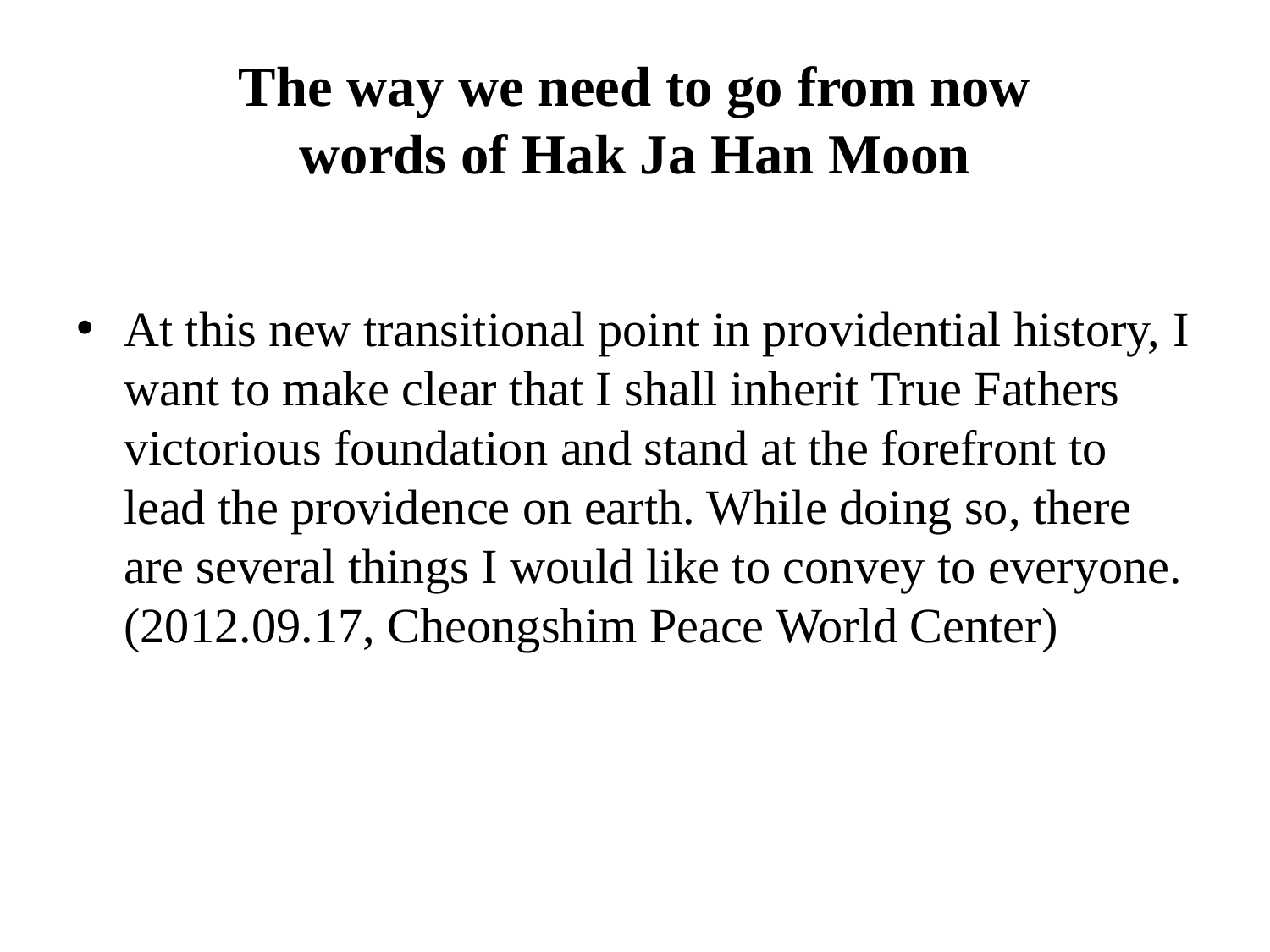

# The way we need to go from now words of Hak Ja Han Moon

At this new transitional point in providential history, I want to make clear that I shall inherit True Fathers victorious foundation and stand at the forefront to lead the providence on earth. While doing so, there are several things I would like to convey to everyone. (2012.09.17, Cheongshim Peace World Center)